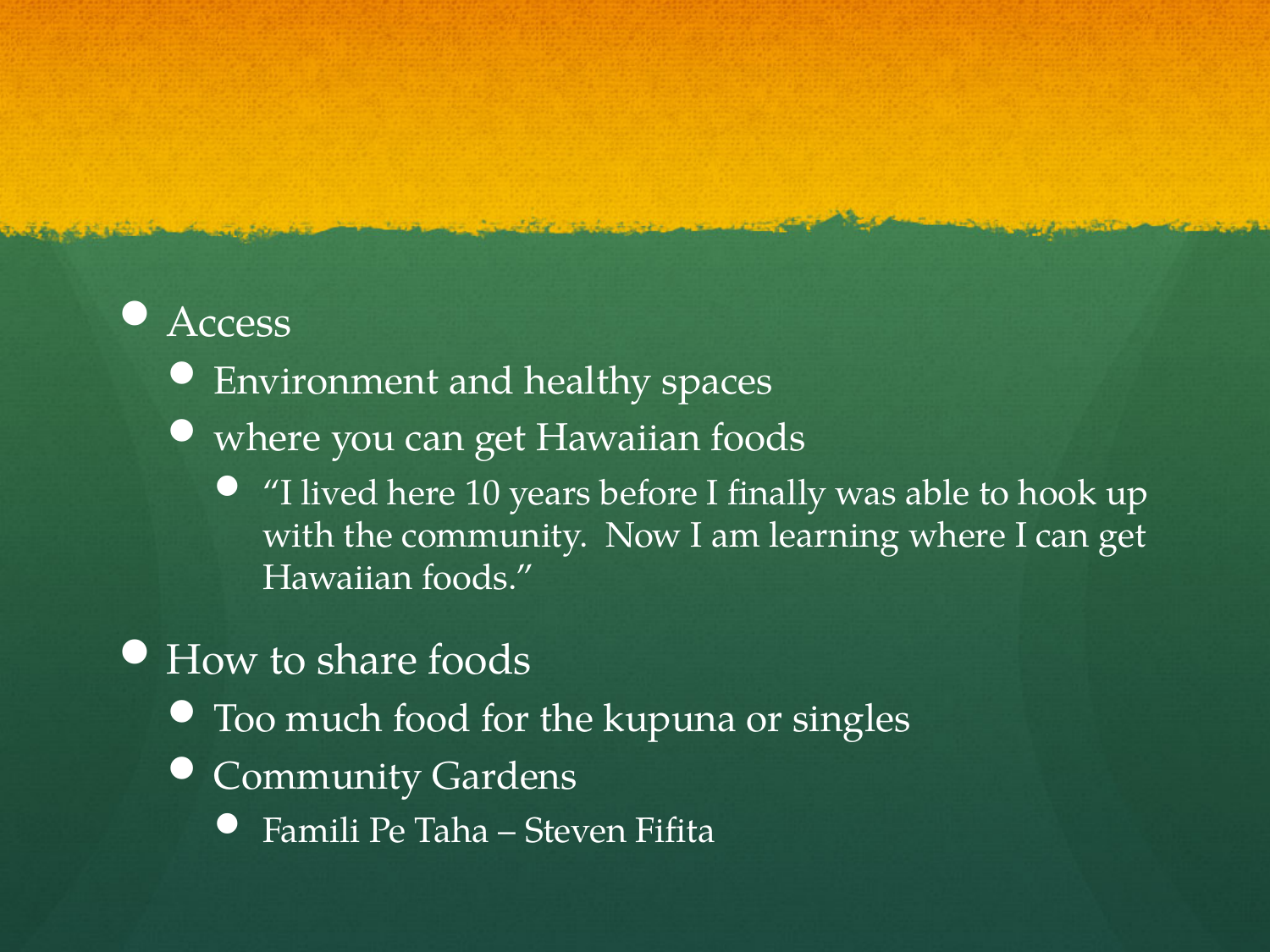

#
Access
Environment and healthy spaces
where you can get Hawaiian foods
“I lived here 10 years before I finally was able to hook up with the community.  Now I am learning where I can get Hawaiian foods.”
How to share foods
Too much food for the kupuna or singles
Community Gardens
Famili Pe Taha – Steven Fifita